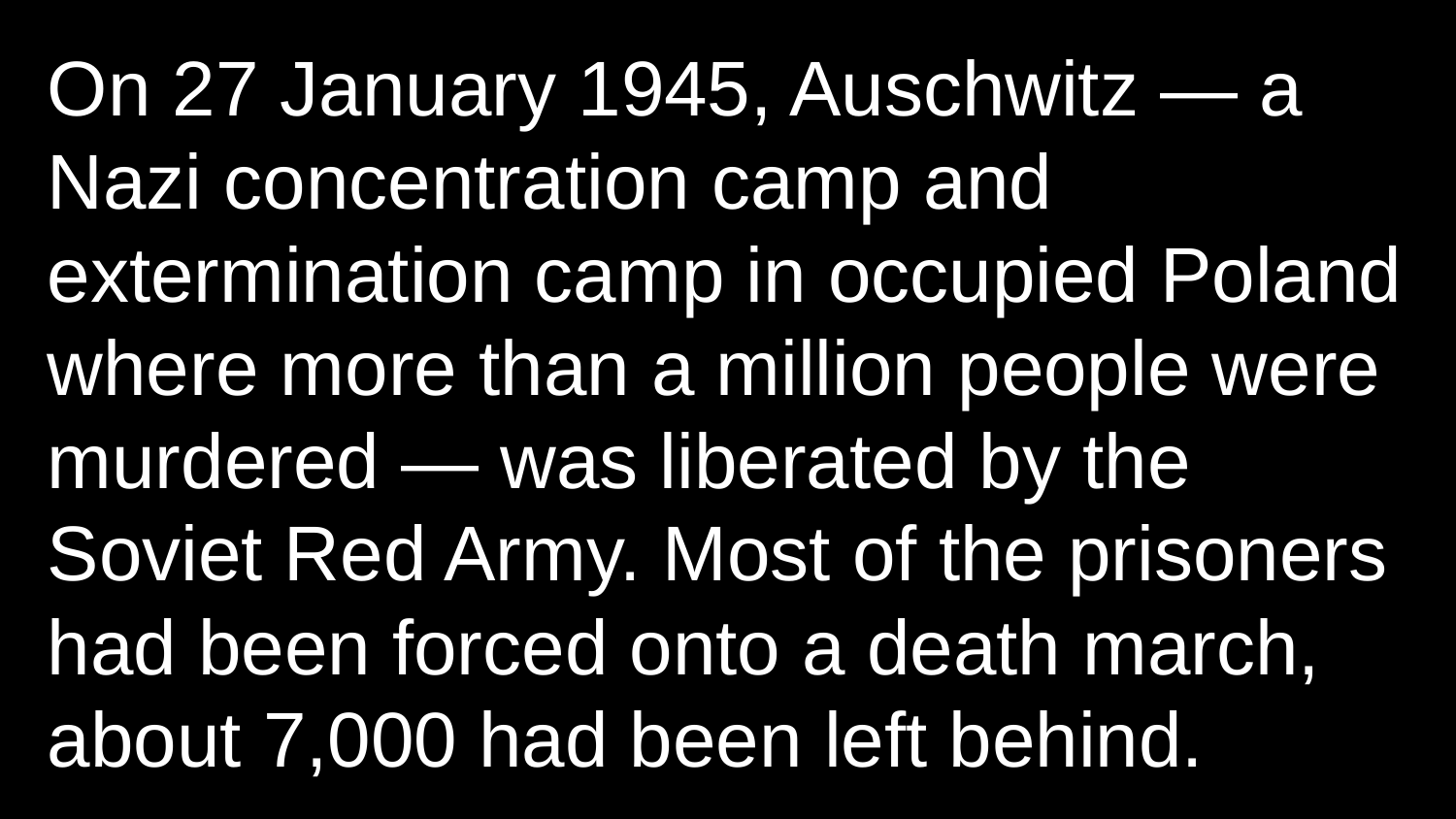

On 27 January 1945, Auschwitz — a Nazi concentration camp and extermination camp in occupied Poland where more than a million people were murdered — was liberated by the Soviet Red Army. Most of the prisoners had been forced onto a death march, about 7,000 had been left behind.